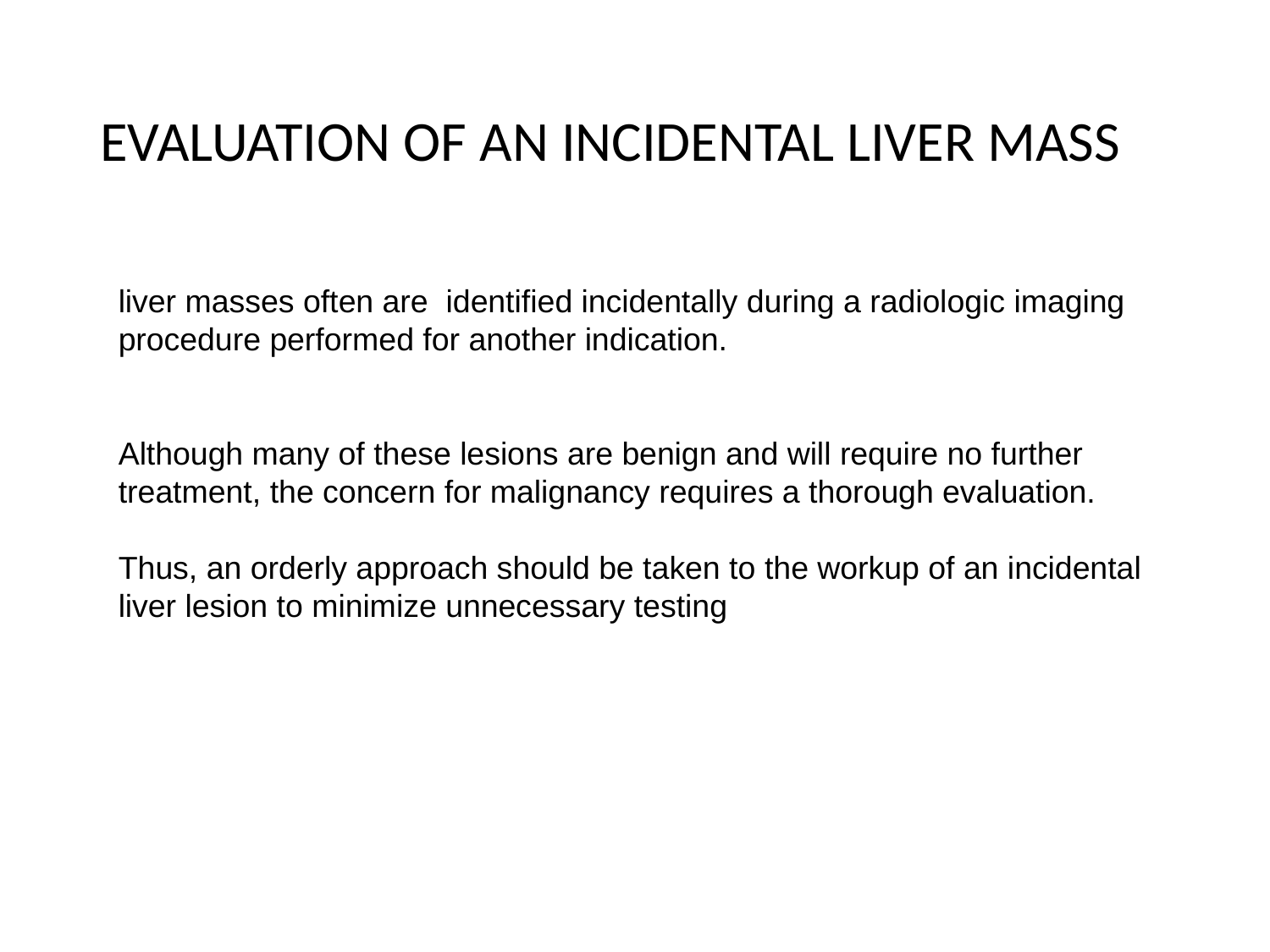

# EVALUATION OF AN INCIDENTAL LIVER MASS
liver masses often are  identified incidentally during a radiologic imaging procedure performed for another indication.

Although many of these lesions are benign and will require no further treatment, the concern for malignancy requires a thorough evaluation.

Thus, an orderly approach should be taken to the workup of an incidental liver lesion to minimize unnecessary testing